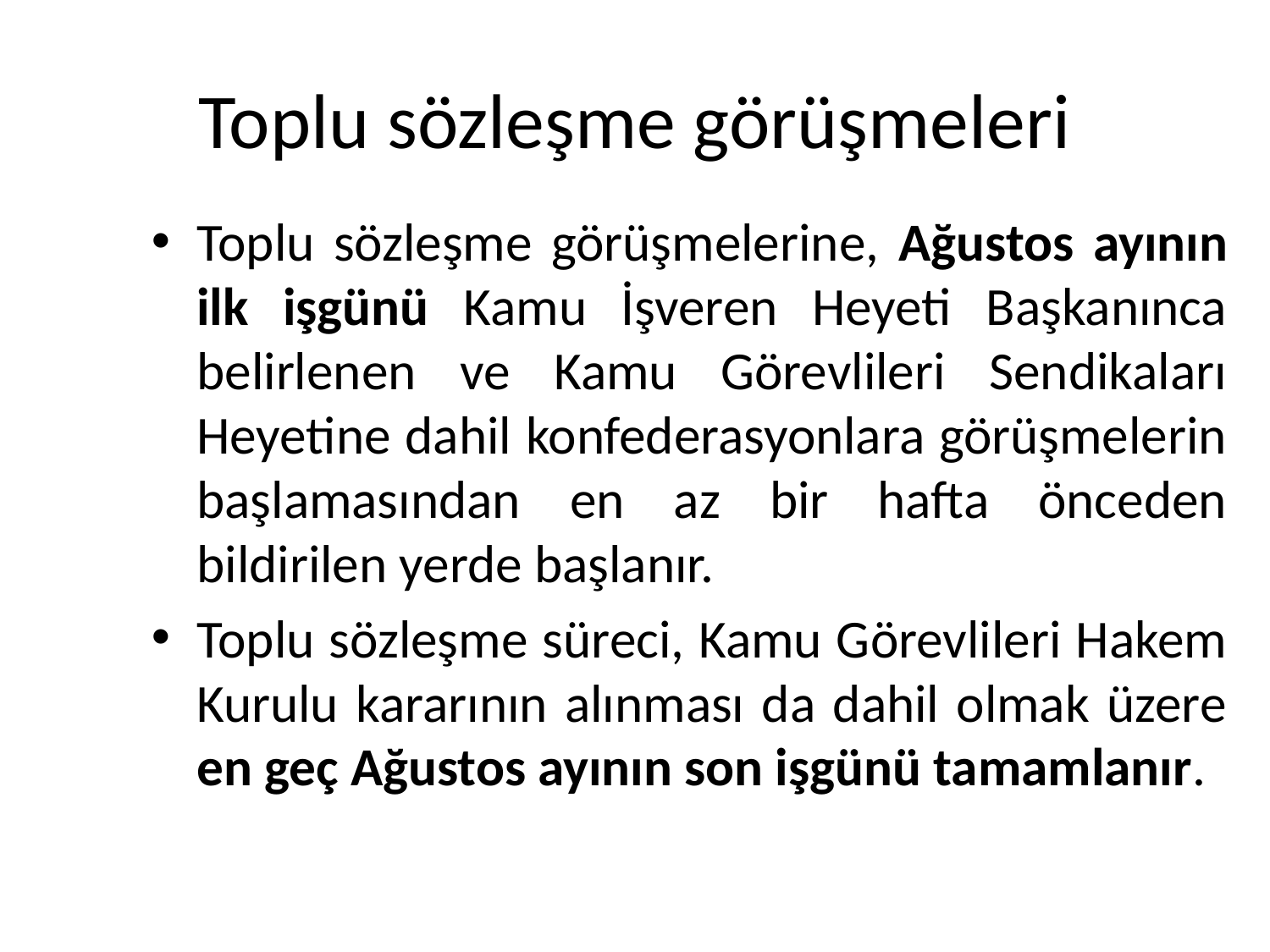

# Toplu sözleşme görüşmeleri
Toplu sözleşme görüşmelerine, Ağustos ayının ilk işgünü Kamu İşveren Heyeti Başkanınca belirlenen ve Kamu Görevlileri Sendikaları Heyetine dahil konfederasyonlara görüşmelerin başlamasından en az bir hafta önceden bildirilen yerde başlanır.
Toplu sözleşme süreci, Kamu Görevlileri Hakem Kurulu kararının alınması da dahil olmak üzere en geç Ağustos ayının son işgünü tamamlanır.